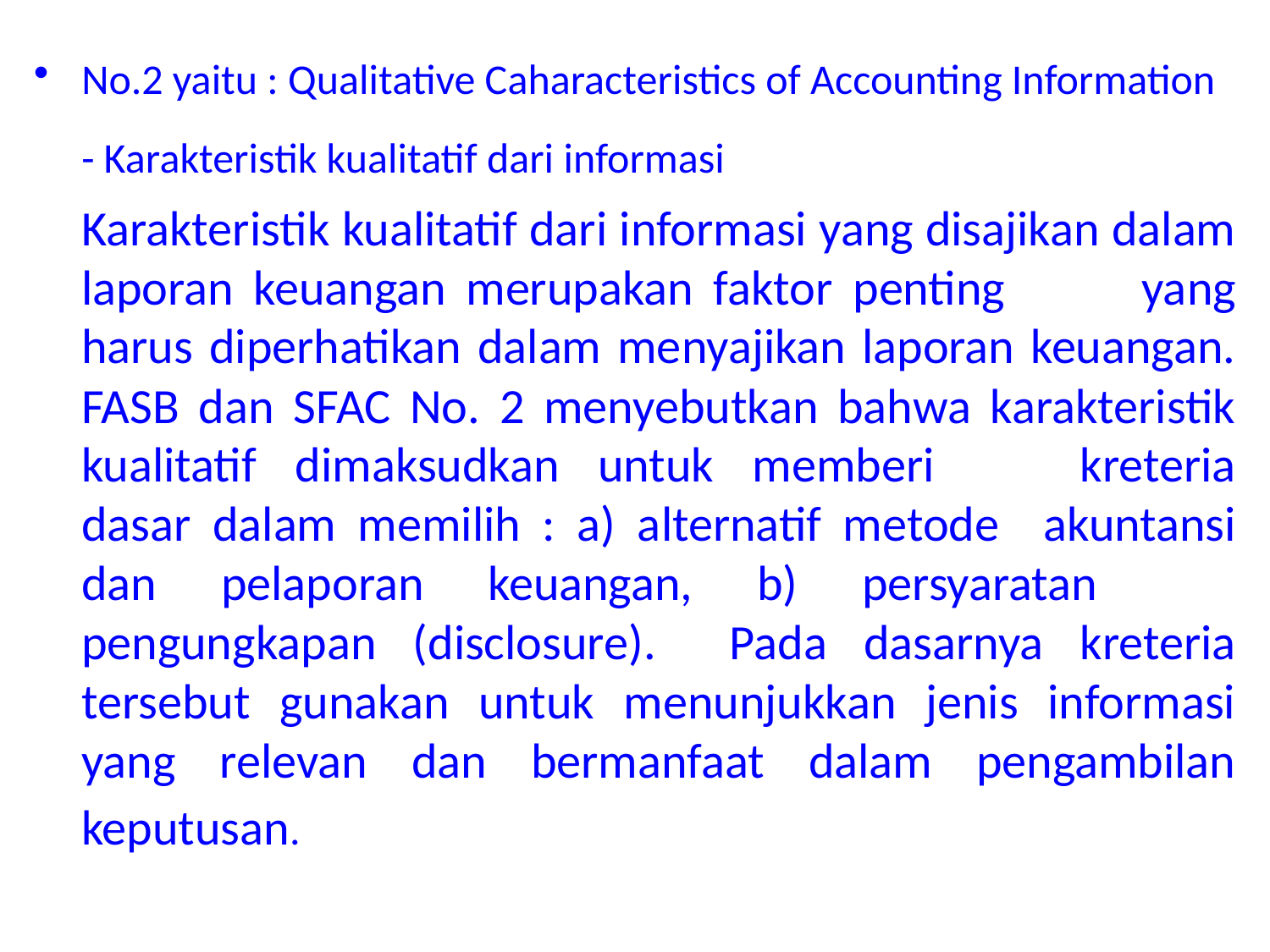

No.2 yaitu : Qualitative Caharacteristics of Accounting Information
	- Karakteristik kualitatif dari informasi
	Karakteristik kualitatif dari informasi yang disajikan dalam laporan keuangan merupakan faktor penting 	yang harus diperhatikan dalam menyajikan laporan keuangan. FASB dan SFAC No. 2 menyebutkan bahwa karakteristik kualitatif dimaksudkan untuk memberi 	kreteria dasar dalam memilih : a) alternatif metode 	akuntansi dan pelaporan keuangan, b) persyaratan 	pengungkapan (disclosure).  Pada dasarnya kreteria tersebut gunakan untuk menunjukkan jenis informasi yang relevan dan bermanfaat dalam pengambilan keputusan.